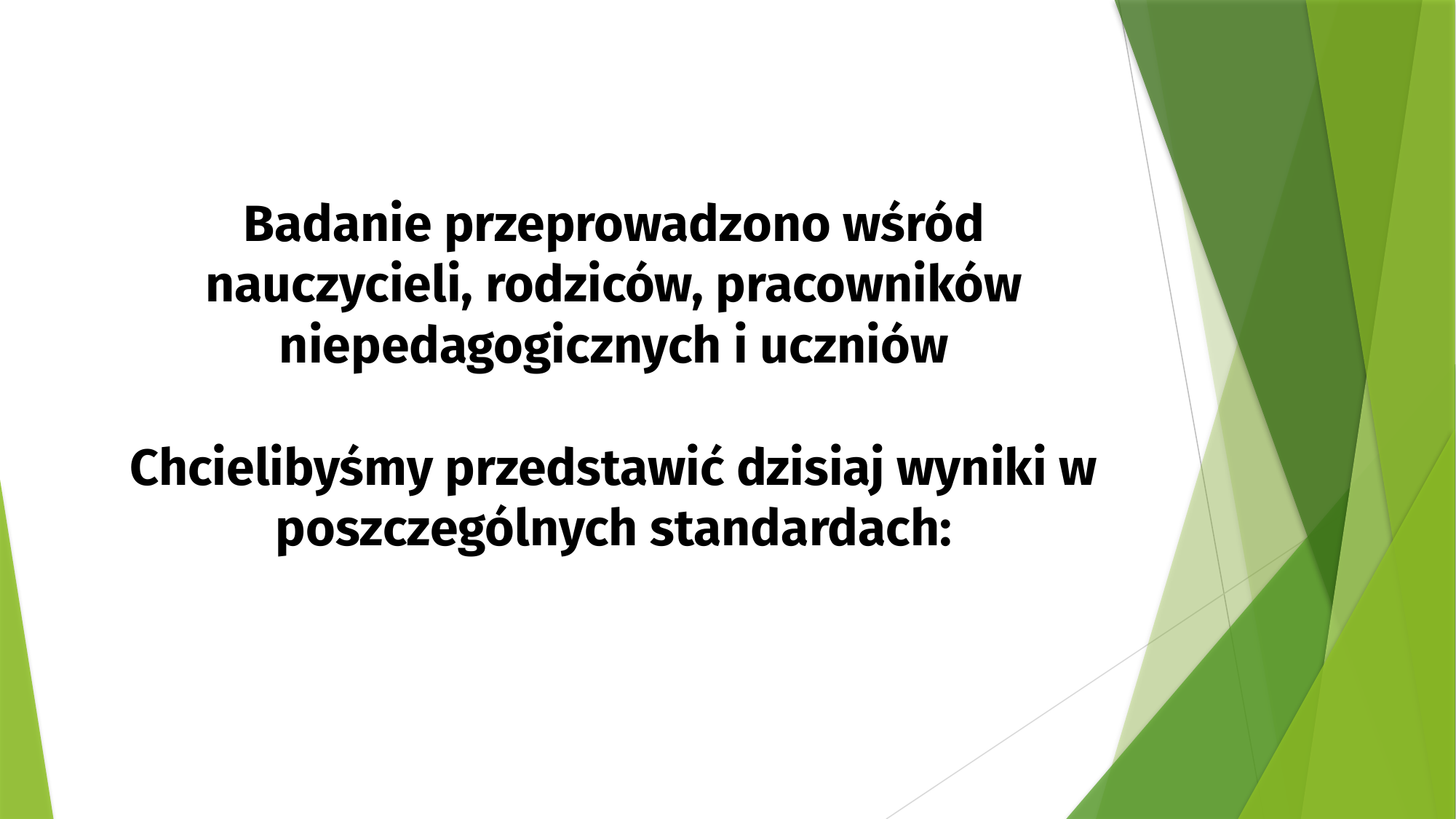

# Badanie przeprowadzono wśród nauczycieli, rodziców, pracowników niepedagogicznych i uczniów Chcielibyśmy przedstawić dzisiaj wyniki w poszczególnych standardach: